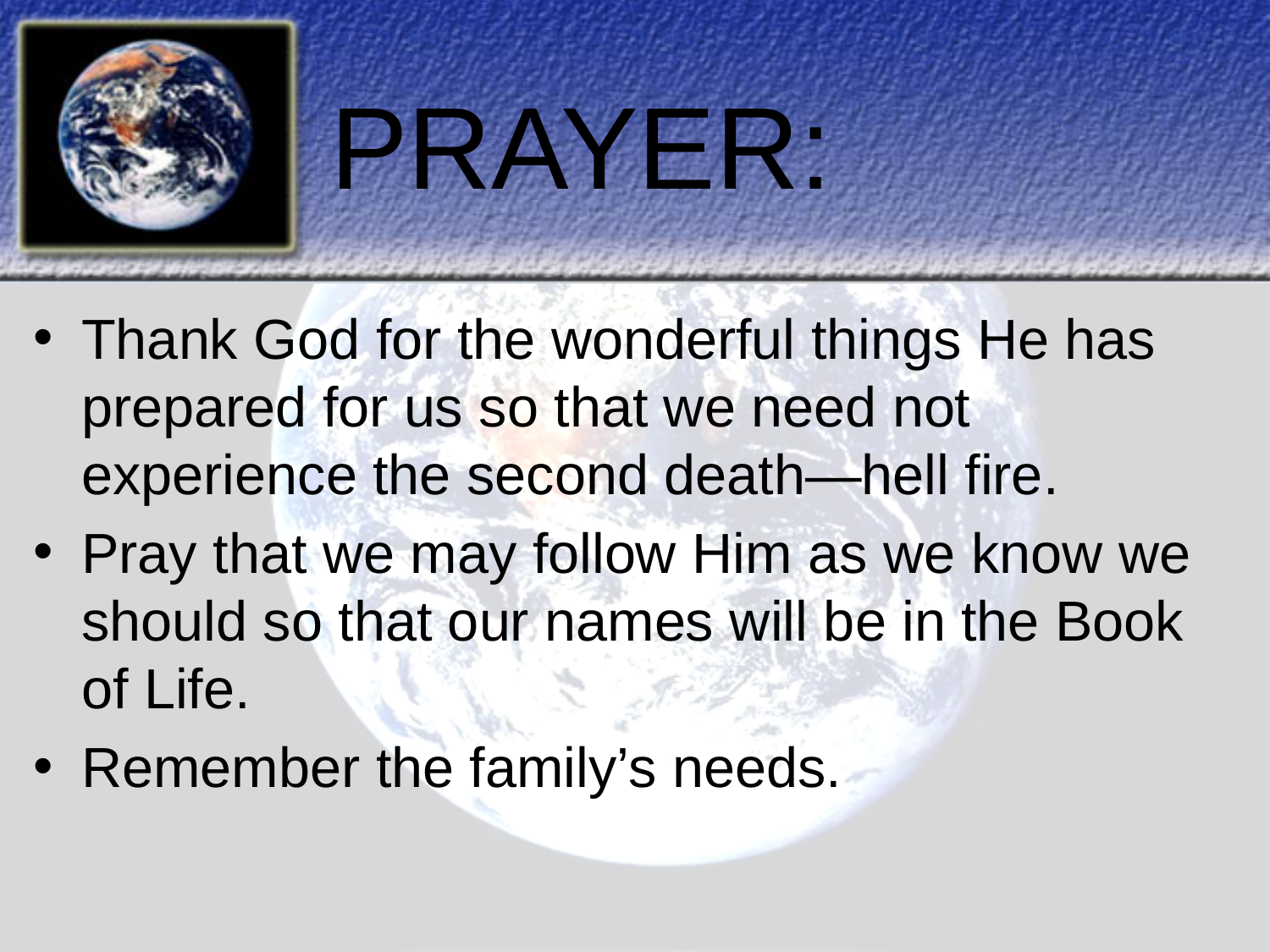

# PRAYER:
Thank God for the wonderful things He has prepared for us so that we need not experience the second death—hell fire.
Pray that we may follow Him as we know we should so that our names will be in the Book of Life.
Remember the family’s needs.